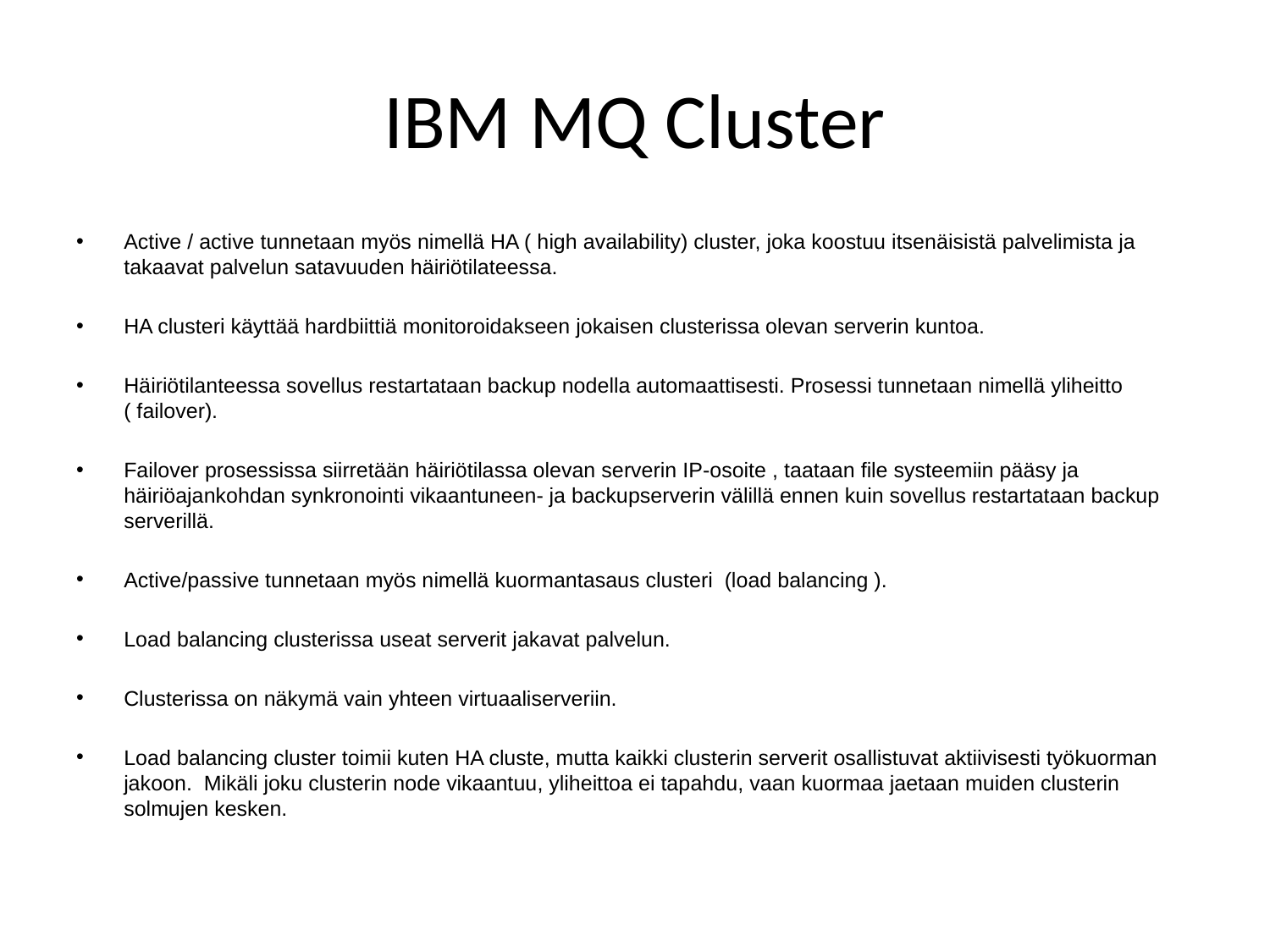

# IBM MQ Cluster
Active / active tunnetaan myös nimellä HA ( high availability) cluster, joka koostuu itsenäisistä palvelimista ja takaavat palvelun satavuuden häiriötilateessa.

HA clusteri käyttää hardbiittiä monitoroidakseen jokaisen clusterissa olevan serverin kuntoa.

Häiriötilanteessa sovellus restartataan backup nodella automaattisesti. Prosessi tunnetaan nimellä yliheitto ( failover).

Failover prosessissa siirretään häiriötilassa olevan serverin IP-osoite , taataan file systeemiin pääsy ja häiriöajankohdan synkronointi vikaantuneen- ja backupserverin välillä ennen kuin sovellus restartataan backup serverillä.

Active/passive tunnetaan myös nimellä kuormantasaus clusteri  (load balancing ).

Load balancing clusterissa useat serverit jakavat palvelun.

Clusterissa on näkymä vain yhteen virtuaaliserveriin.

Load balancing cluster toimii kuten HA cluste, mutta kaikki clusterin serverit osallistuvat aktiivisesti työkuorman jakoon.  Mikäli joku clusterin node vikaantuu, yliheittoa ei tapahdu, vaan kuormaa jaetaan muiden clusterin solmujen kesken.